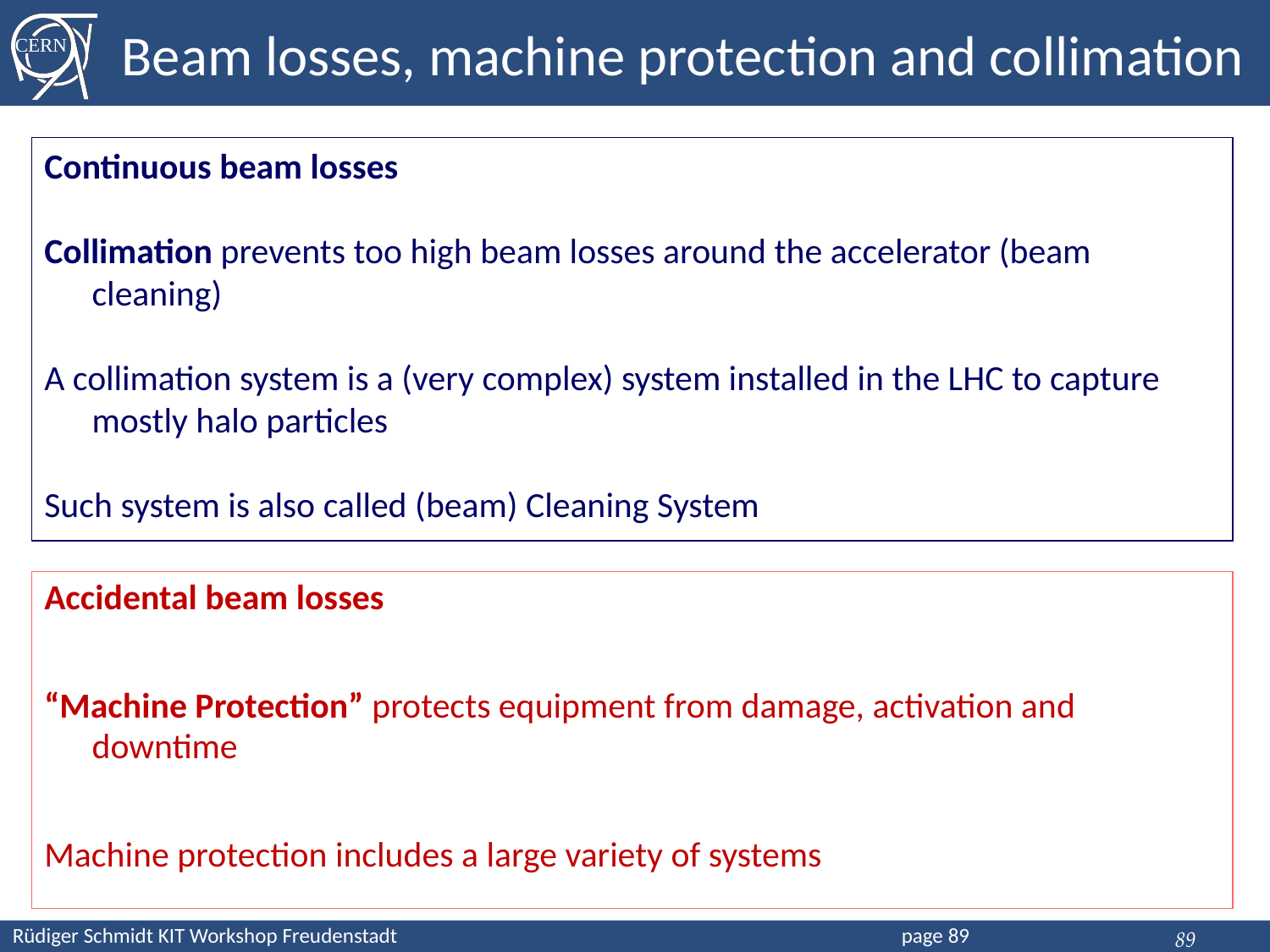

Beam losses, machine protection and collimation
Continuous beam losses

Collimation prevents too high beam losses around the accelerator (beam cleaning)

A collimation system is a (very complex) system installed in the LHC to capture mostly halo particles

Such system is also called (beam) Cleaning System

Accidental beam losses

“Machine Protection” protects equipment from damage, activation and downtime

Machine protection includes a large variety of systems
89